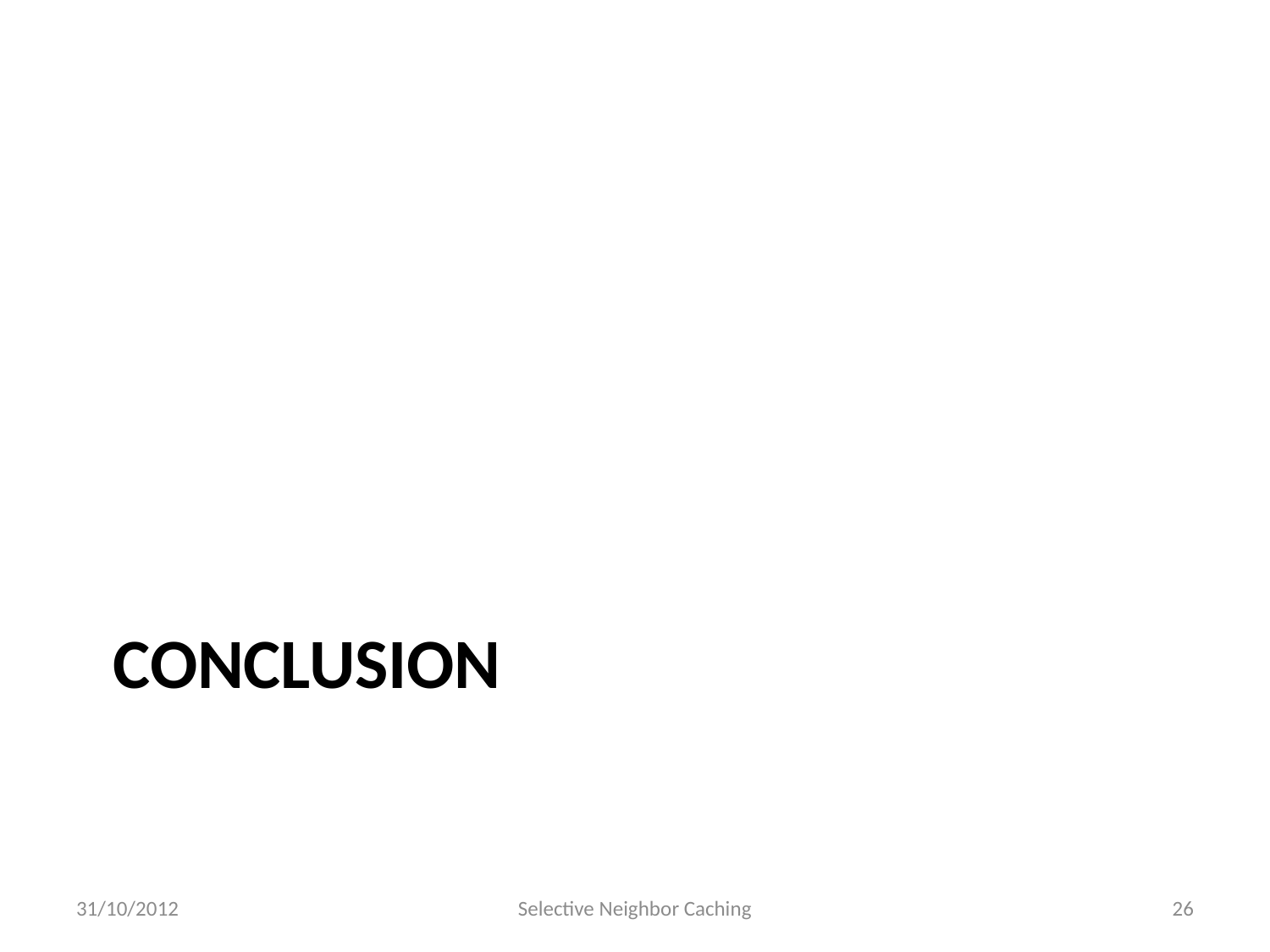

# Conclusion
31/10/2012
Selective Neighbor Caching
26